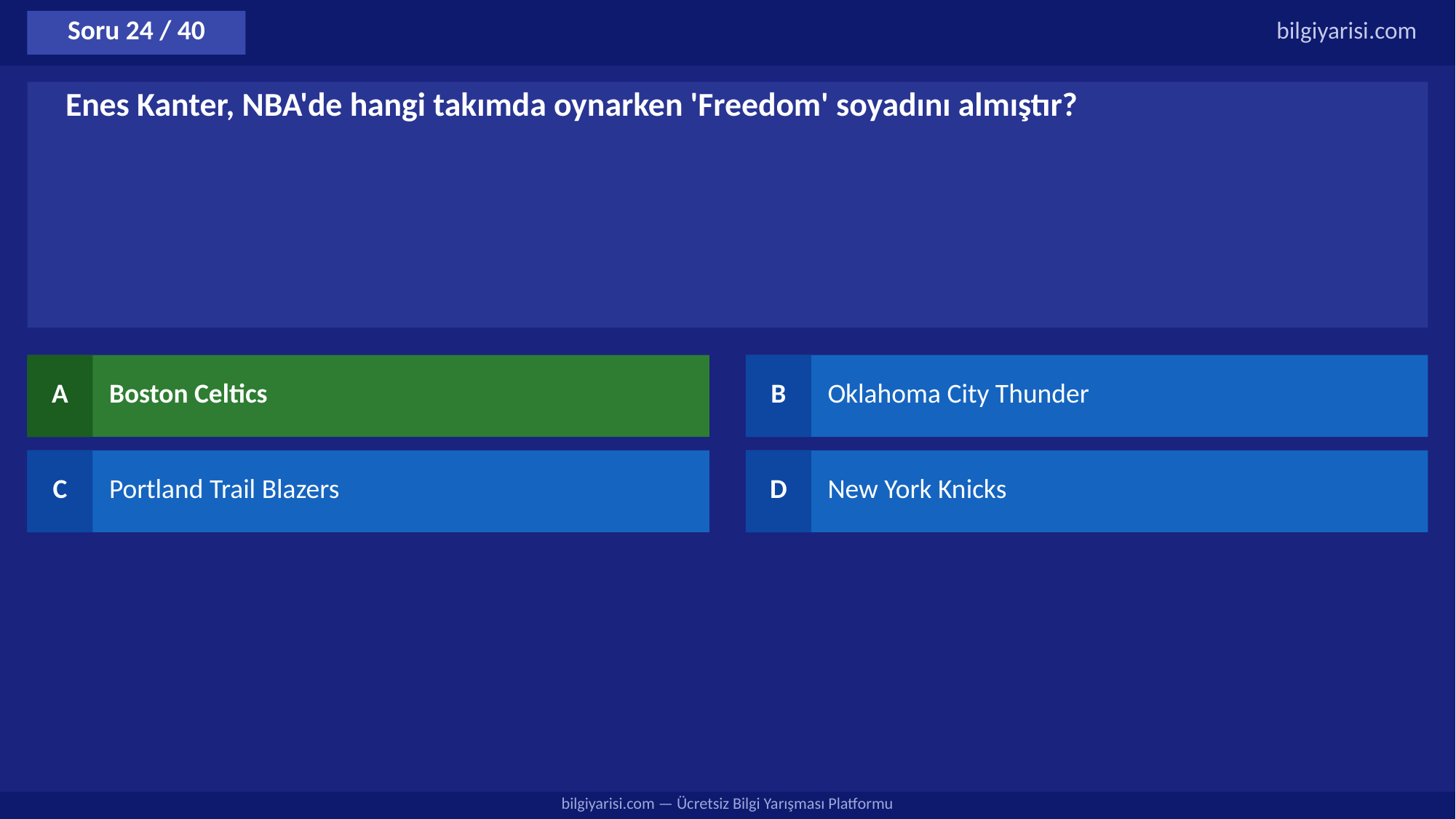

Soru 24 / 40
bilgiyarisi.com

Enes Kanter, NBA'de hangi takımda oynarken 'Freedom' soyadını almıştır?

A
Boston Celtics

B
Oklahoma City Thunder

C
Portland Trail Blazers

D
New York Knicks
bilgiyarisi.com — Ücretsiz Bilgi Yarışması Platformu